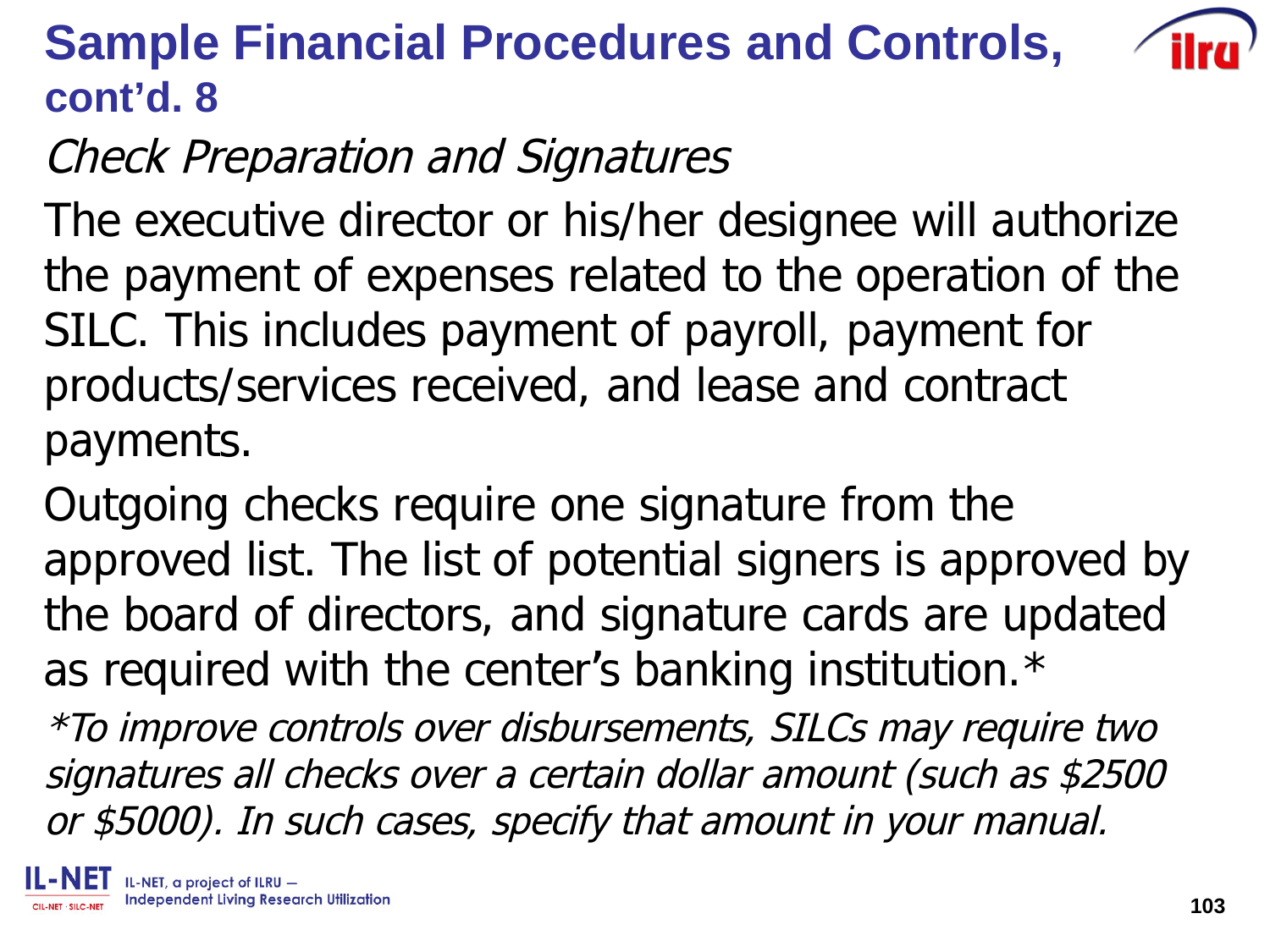

# Sample Financial Procedures and Controls, cont’d. 8
Check Preparation and Signatures
The executive director or his/her designee will authorize the payment of expenses related to the operation of the SILC. This includes payment of payroll, payment for products/services received, and lease and contract payments.
Outgoing checks require one signature from the approved list. The list of potential signers is approved by the board of directors, and signature cards are updated as required with the center’s banking institution.*
*To improve controls over disbursements, SILCs may require two signatures all checks over a certain dollar amount (such as $2500 or $5000). In such cases, specify that amount in your manual.